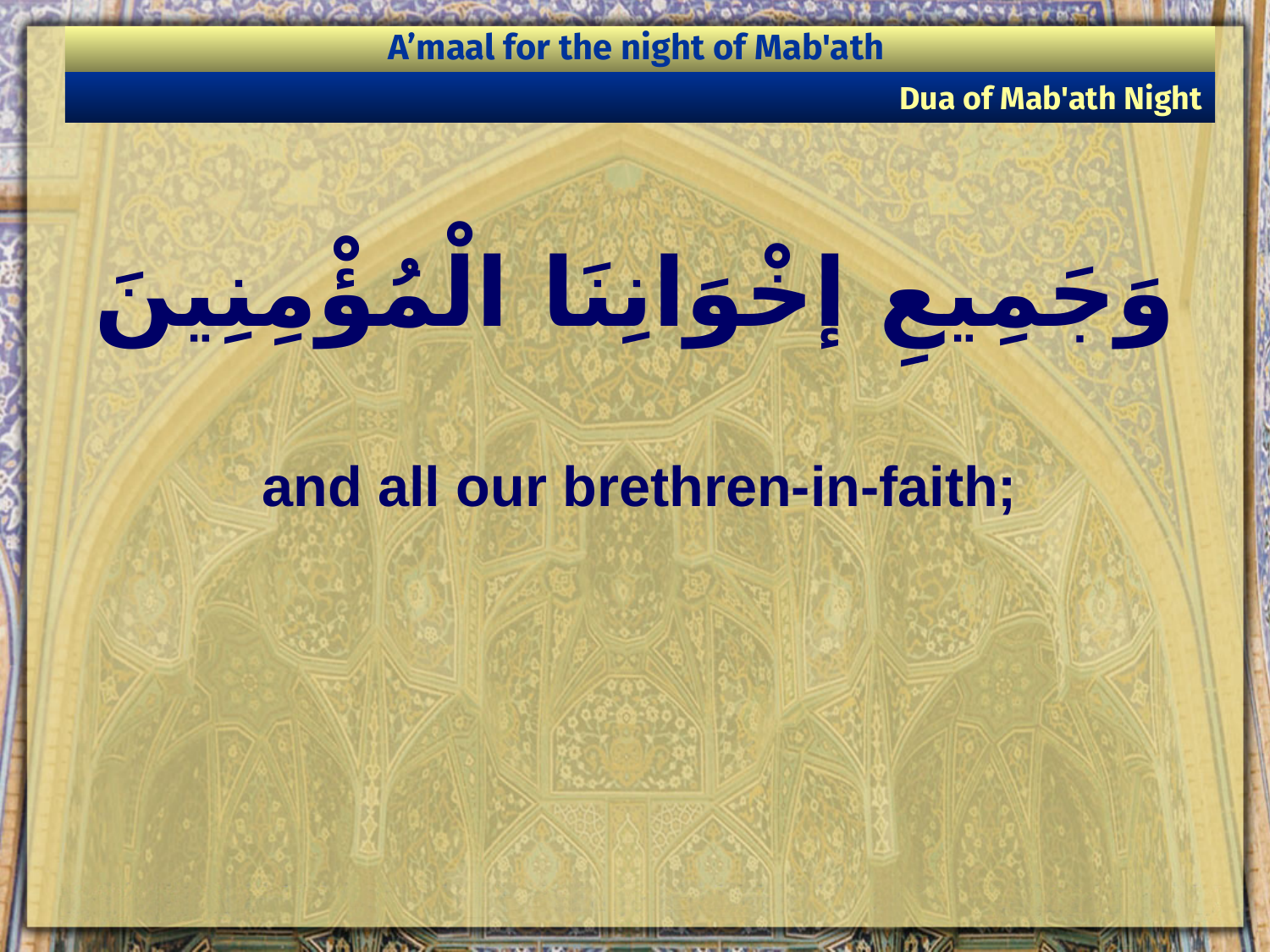

A’maal for the night of Mab'ath
Dua of Mab'ath Night
# وَجَمِيعِ إخْوَانِنَا الْمُؤْمِنِينَ
and all our brethren-in-faith;